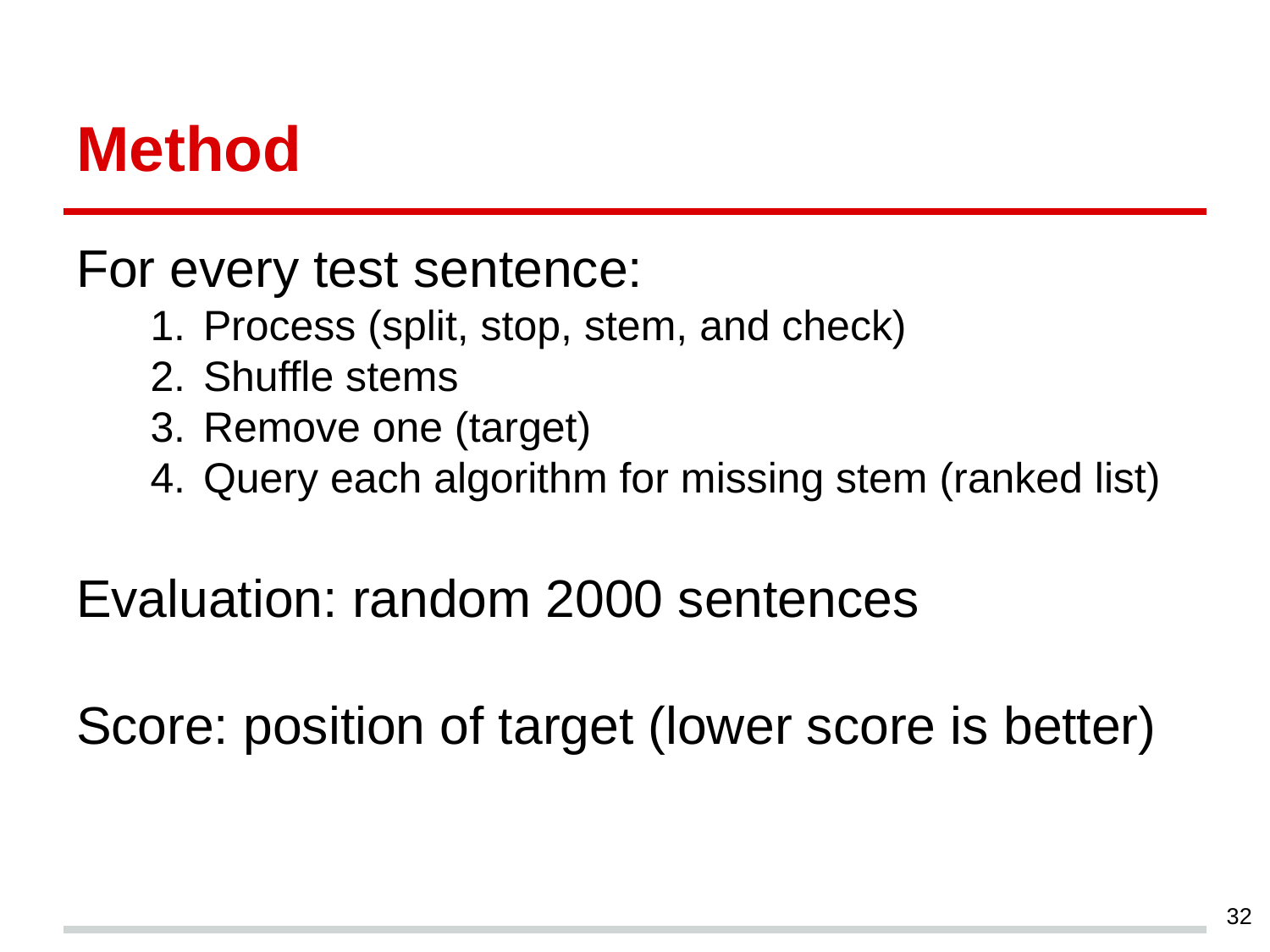

# Method
For every test sentence:
Process (split, stop, stem, and check)
Shuffle stems
Remove one (target)
Query each algorithm for missing stem (ranked list)

Evaluation: random 2000 sentences

Score: position of target (lower score is better)
32